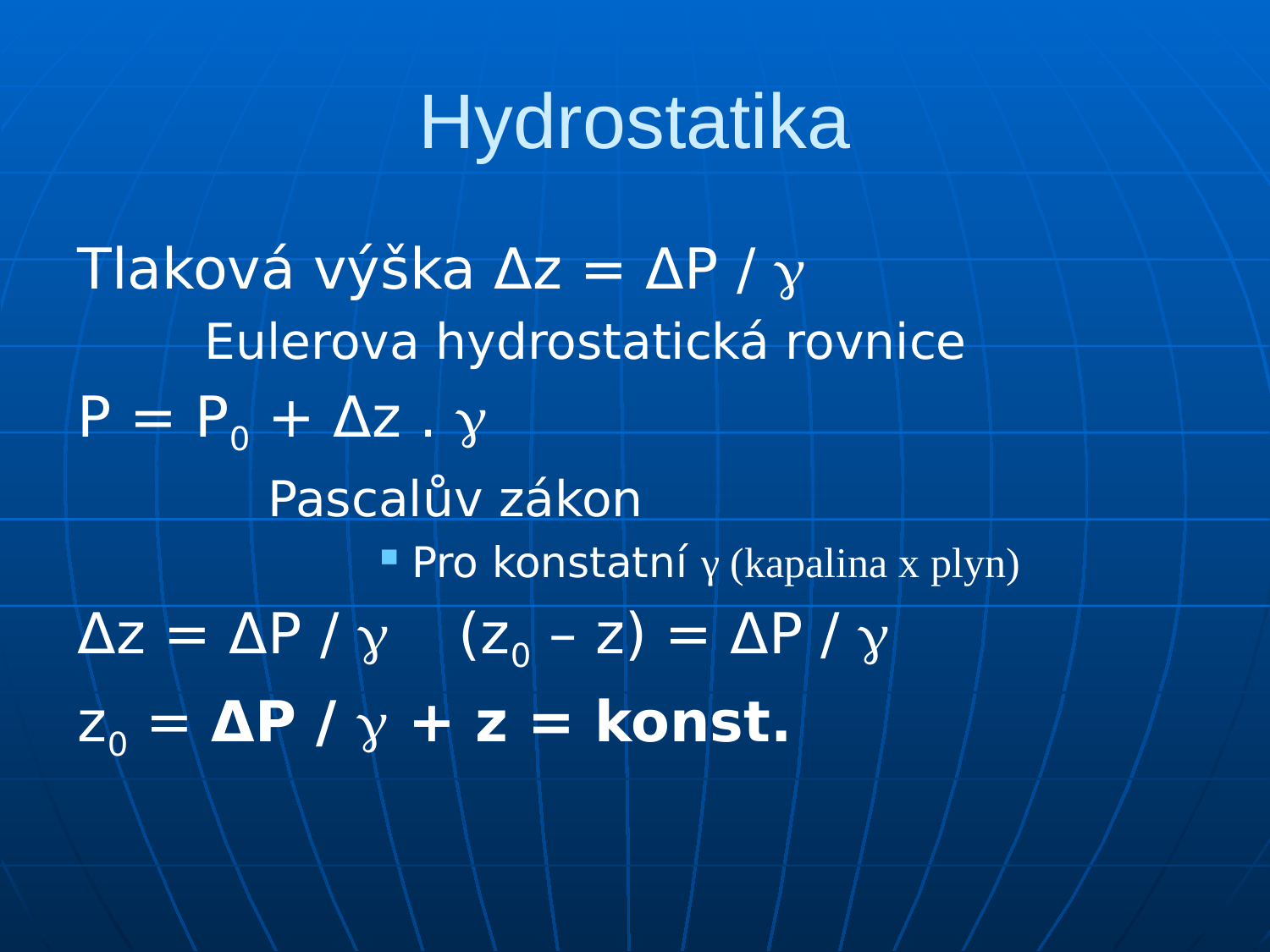

# Hydrostatika
Tlaková výška Δz = ΔP / γ
	Eulerova hydrostatická rovnice
P = P0 + Δz . γ
	Pascalův zákon
Pro konstatní γ (kapalina x plyn)
Δz = ΔP / γ 	(z0 – z) = ΔP / γ
z0 = ΔP / γ + z = konst.

Tlak v tekutině
Pascalův zákon
P = P0 + Δz . γ
Pro konstatní γ (kapalina x plyn)